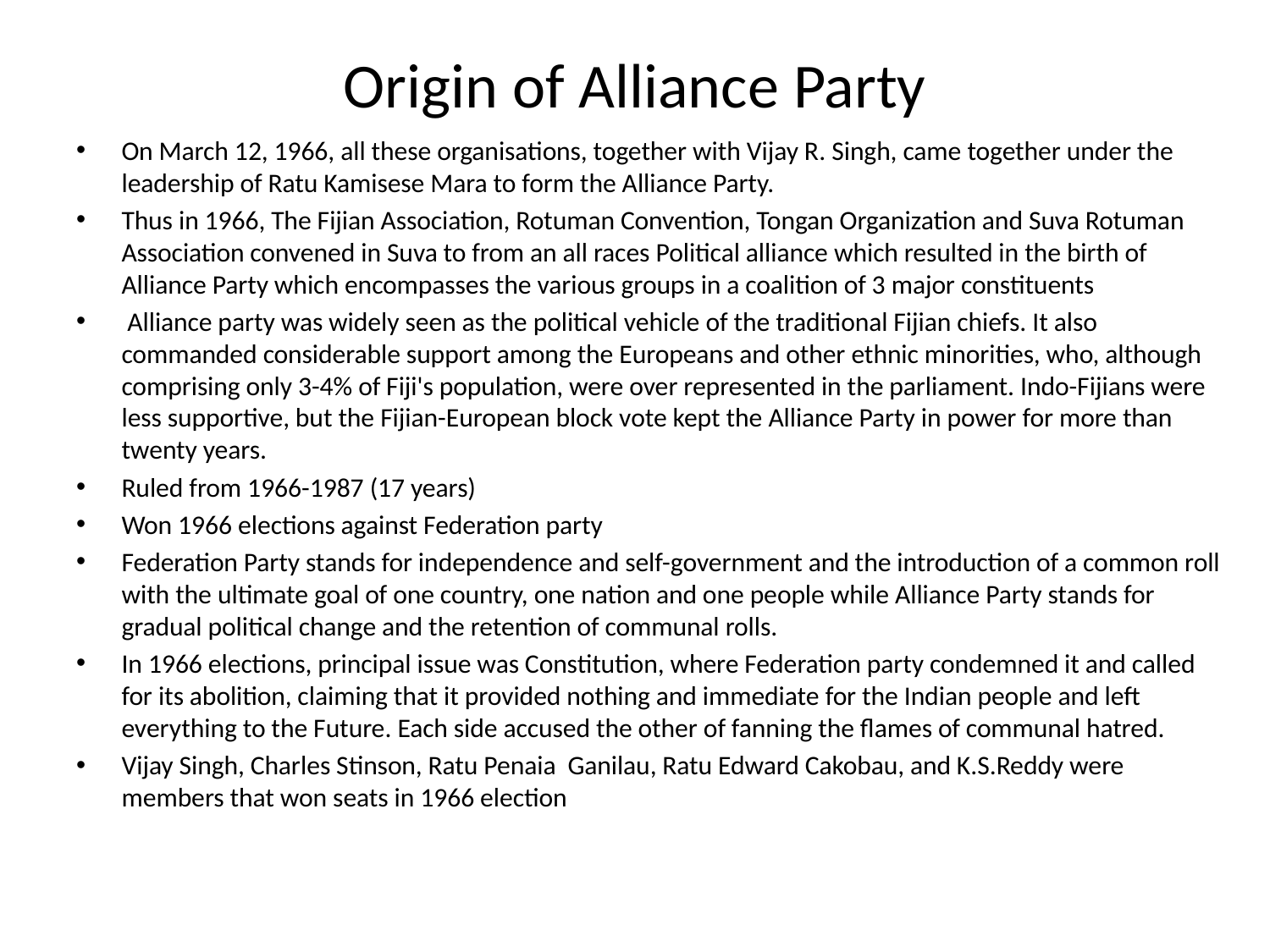

# Origin of Alliance Party
On March 12, 1966, all these organisations, together with Vijay R. Singh, came together under the leadership of Ratu Kamisese Mara to form the Alliance Party.
Thus in 1966, The Fijian Association, Rotuman Convention, Tongan Organization and Suva Rotuman Association convened in Suva to from an all races Political alliance which resulted in the birth of Alliance Party which encompasses the various groups in a coalition of 3 major constituents
 Alliance party was widely seen as the political vehicle of the traditional Fijian chiefs. It also commanded considerable support among the Europeans and other ethnic minorities, who, although comprising only 3-4% of Fiji's population, were over represented in the parliament. Indo-Fijians were less supportive, but the Fijian-European block vote kept the Alliance Party in power for more than twenty years.
Ruled from 1966-1987 (17 years)
Won 1966 elections against Federation party
Federation Party stands for independence and self-government and the introduction of a common roll with the ultimate goal of one country, one nation and one people while Alliance Party stands for gradual political change and the retention of communal rolls.
In 1966 elections, principal issue was Constitution, where Federation party condemned it and called for its abolition, claiming that it provided nothing and immediate for the Indian people and left everything to the Future. Each side accused the other of fanning the flames of communal hatred.
Vijay Singh, Charles Stinson, Ratu Penaia  Ganilau, Ratu Edward Cakobau, and K.S.Reddy were members that won seats in 1966 election

he Fijian Association, The National Congress of Fiji (Indian Alliance) and the General Electors’ Association.